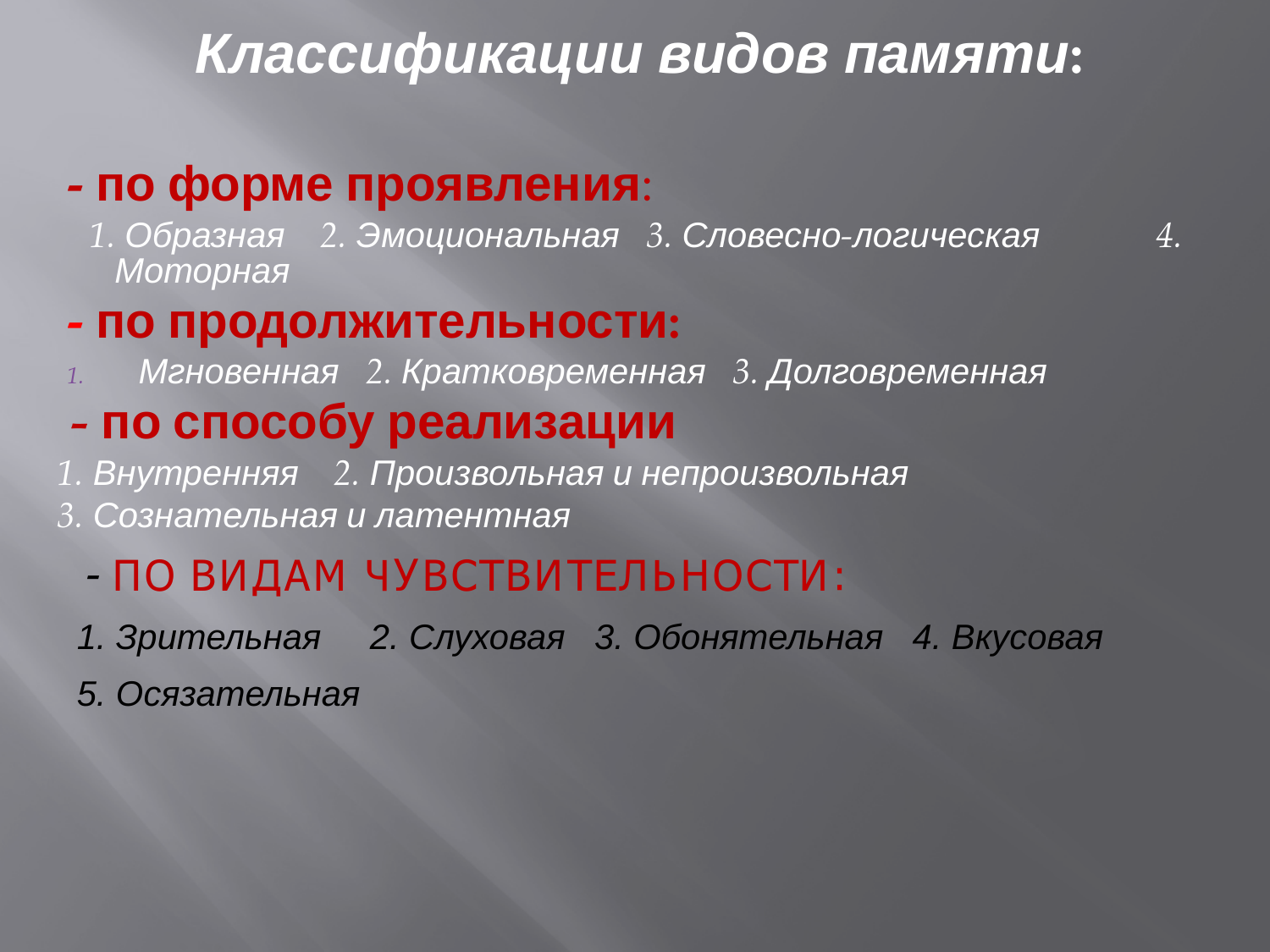

Классификации видов памяти:

- по форме проявления:
1. Образная    2. Эмоциональная   3. Словесно-логическая             4. Моторная
- по продолжительности:
Мгновенная   2. Кратковременная   3. Долговременная
 - по способу реализации
1. Внутренняя    2. Произвольная и непроизвольная
3. Сознательная и латентная
  - ПО ВИДАМ ЧУВСТВИТЕЛЬНОСТИ:
  1. Зрительная     2. Слуховая   3. Обонятельная   4. Вкусовая
  5. Осязательная